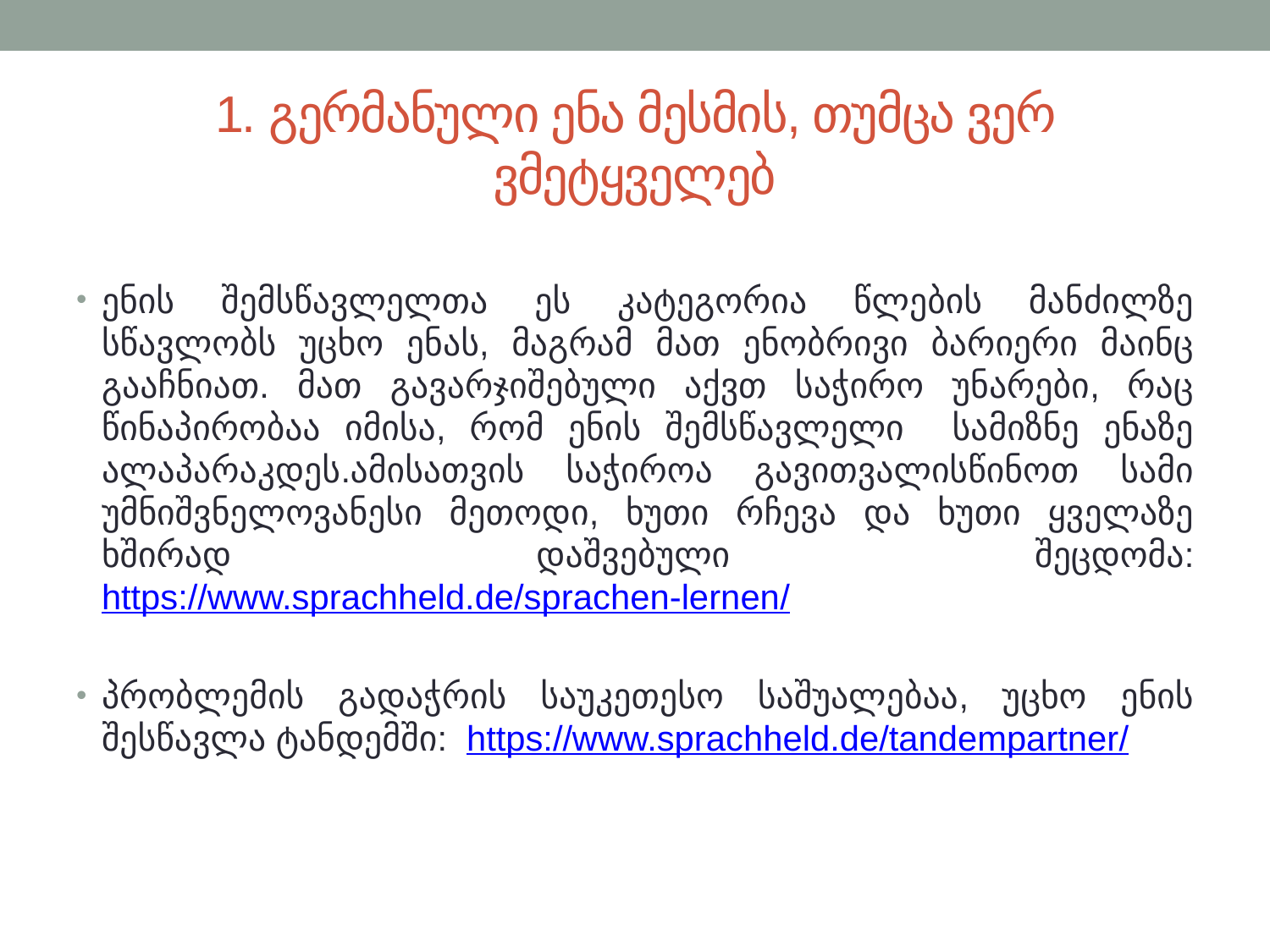

# 1. გერმანული ენა მესმის, თუმცა ვერ ვმეტყველებ

ენის შემსწავლელთა ეს კატეგორია წლების მანძილზე სწავლობს უცხო ენას, მაგრამ მათ ენობრივი ბარიერი მაინც გააჩნიათ. მათ გავარჯიშებული აქვთ საჭირო უნარები, რაც წინაპირობაა იმისა, რომ ენის შემსწავლელი  სამიზნე ენაზე ალაპარაკდეს.ამისათვის საჭიროა გავითვალისწინოთ სამი უმნიშვნელოვანესი მეთოდი, ხუთი რჩევა და ხუთი ყველაზე ხშირად დაშვებული შეცდომა: https://www.sprachheld.de/sprachen-lernen/

პრობლემის გადაჭრის საუკეთესო საშუალებაა, უცხო ენის შესწავლა ტანდემში:  https://www.sprachheld.de/tandempartner/